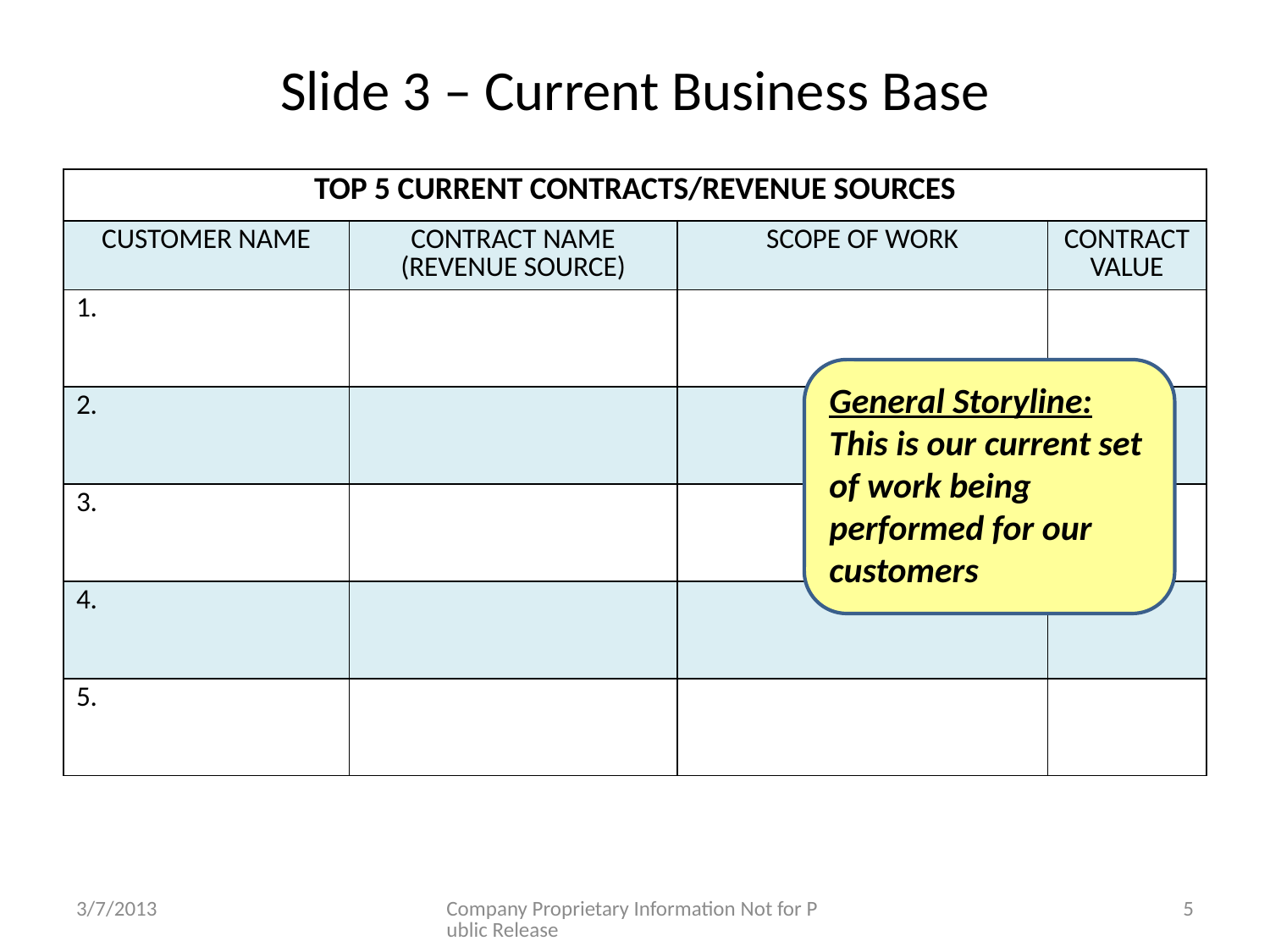

# Slide 3 – Current Business Base
| TOP 5 CURRENT CONTRACTS/REVENUE SOURCES |  |  |  |
| --- | --- | --- | --- |
| CUSTOMER NAME | CONTRACT NAME (REVENUE SOURCE) | SCOPE OF WORK | CONTRACT VALUE |
| 1. |  |  |  |
| 2. |  |  |  |
| 3. |  |  |  |
| 4. |  |  |  |
| 5. |  |  |  |
General Storyline:
This is our current set of work being performed for our customers
3/7/2013
Company Proprietary Information Not for Public Release
5